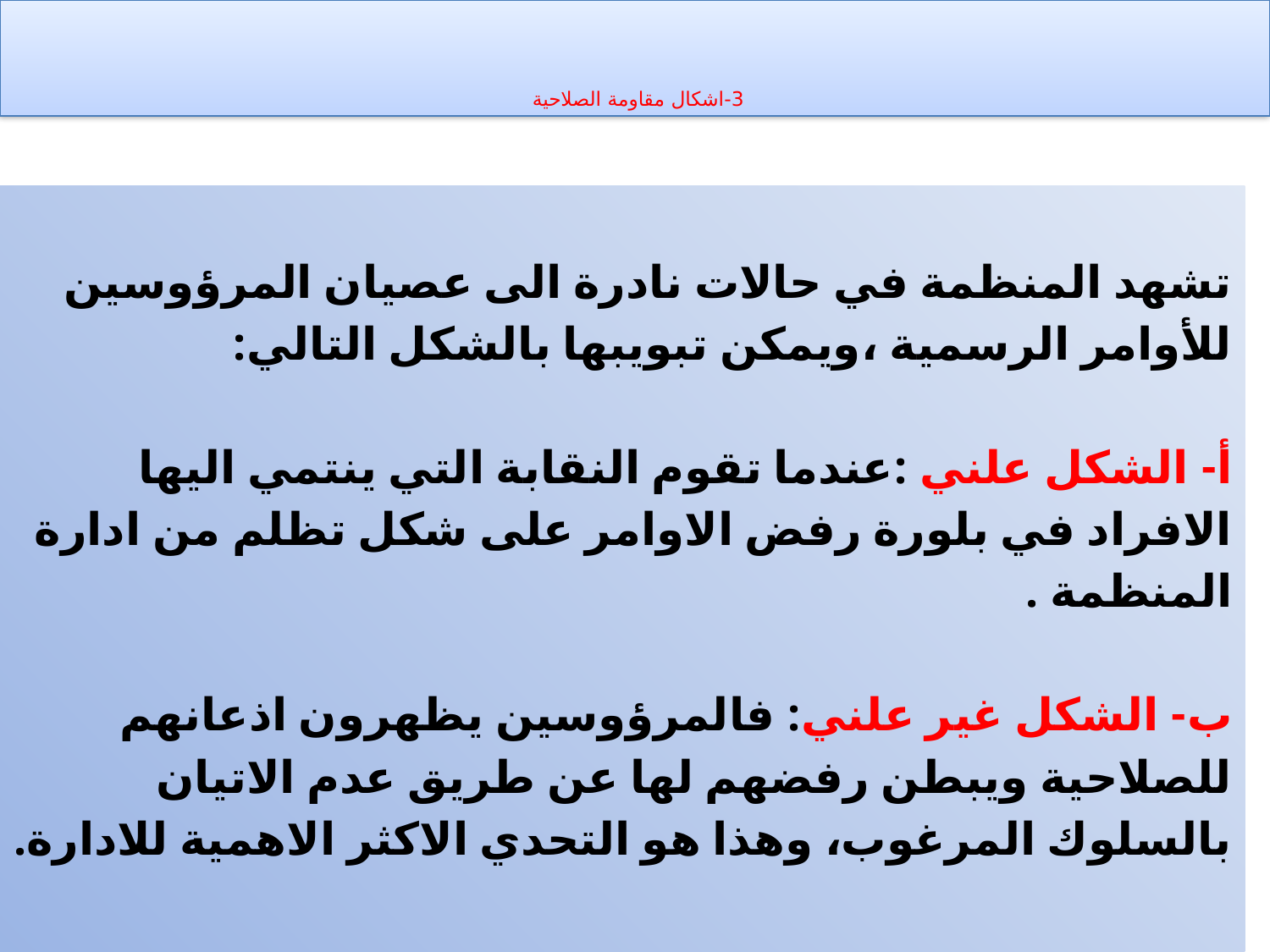

3-اشكال مقاومة الصلاحية
# تشهد المنظمة في حالات نادرة الى عصيان المرؤوسين للأوامر الرسمية ،ويمكن تبويبها بالشكل التالي: أ- الشكل علني :عندما تقوم النقابة التي ينتمي اليها الافراد في بلورة رفض الاوامر على شكل تظلم من ادارة المنظمة . ب- الشكل غير علني: فالمرؤوسين يظهرون اذعانهم للصلاحية ويبطن رفضهم لها عن طريق عدم الاتيان بالسلوك المرغوب، وهذا هو التحدي الاكثر الاهمية للادارة.